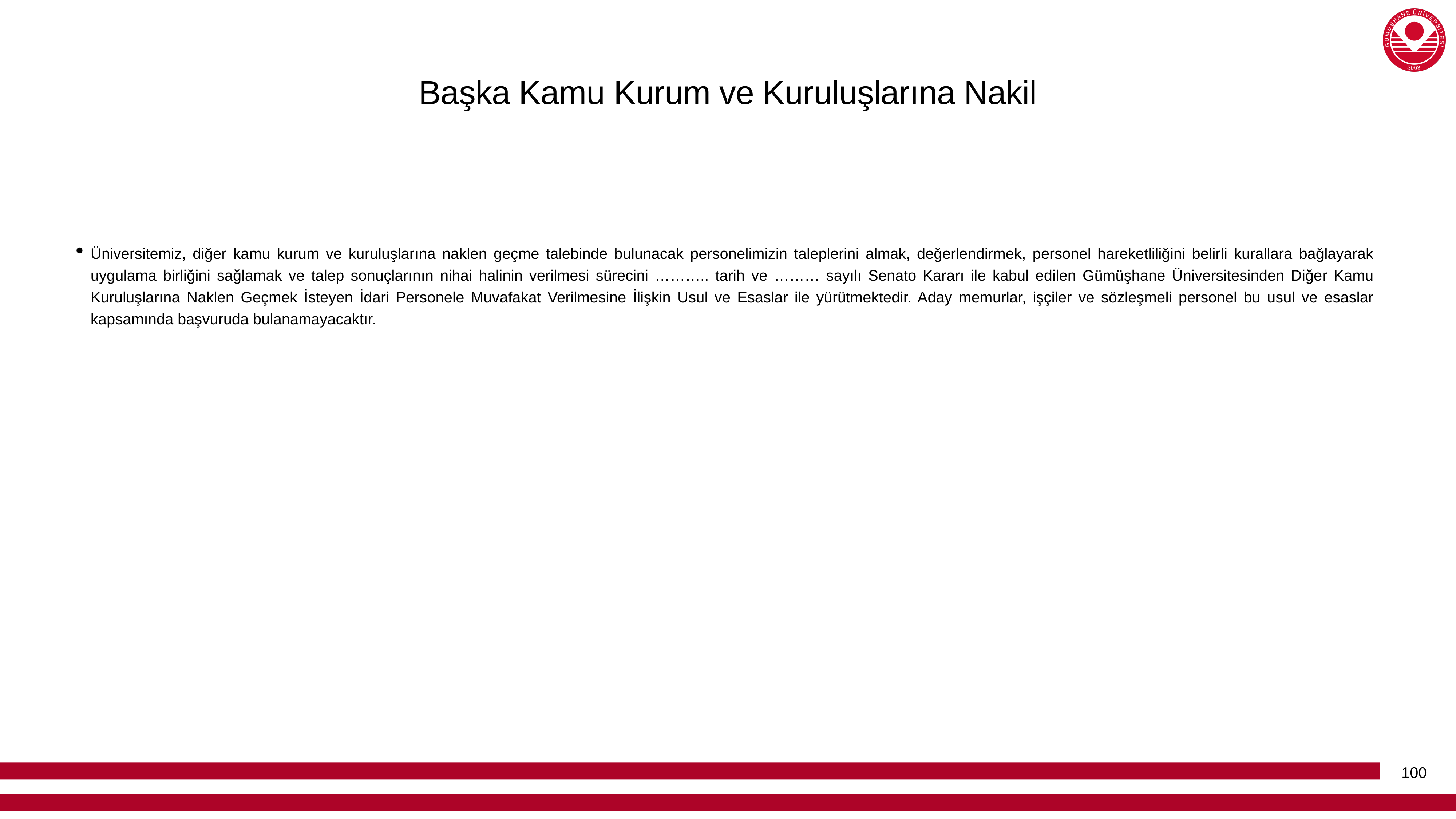

# Başka Kamu Kurum ve Kuruluşlarına Nakil
Üniversitemiz, diğer kamu kurum ve kuruluşlarına naklen geçme talebinde bulunacak personelimizin taleplerini almak, değerlendirmek, personel hareketliliğini belirli kurallara bağlayarak uygulama birliğini sağlamak ve talep sonuçlarının nihai halinin verilmesi sürecini ……….. tarih ve ……… sayılı Senato Kararı ile kabul edilen Gümüşhane Üniversitesinden Diğer Kamu Kuruluşlarına Naklen Geçmek İsteyen İdari Personele Muvafakat Verilmesine İlişkin Usul ve Esaslar ile yürütmektedir. Aday memurlar, işçiler ve sözleşmeli personel bu usul ve esaslar kapsamında başvuruda bulanamayacaktır.
100